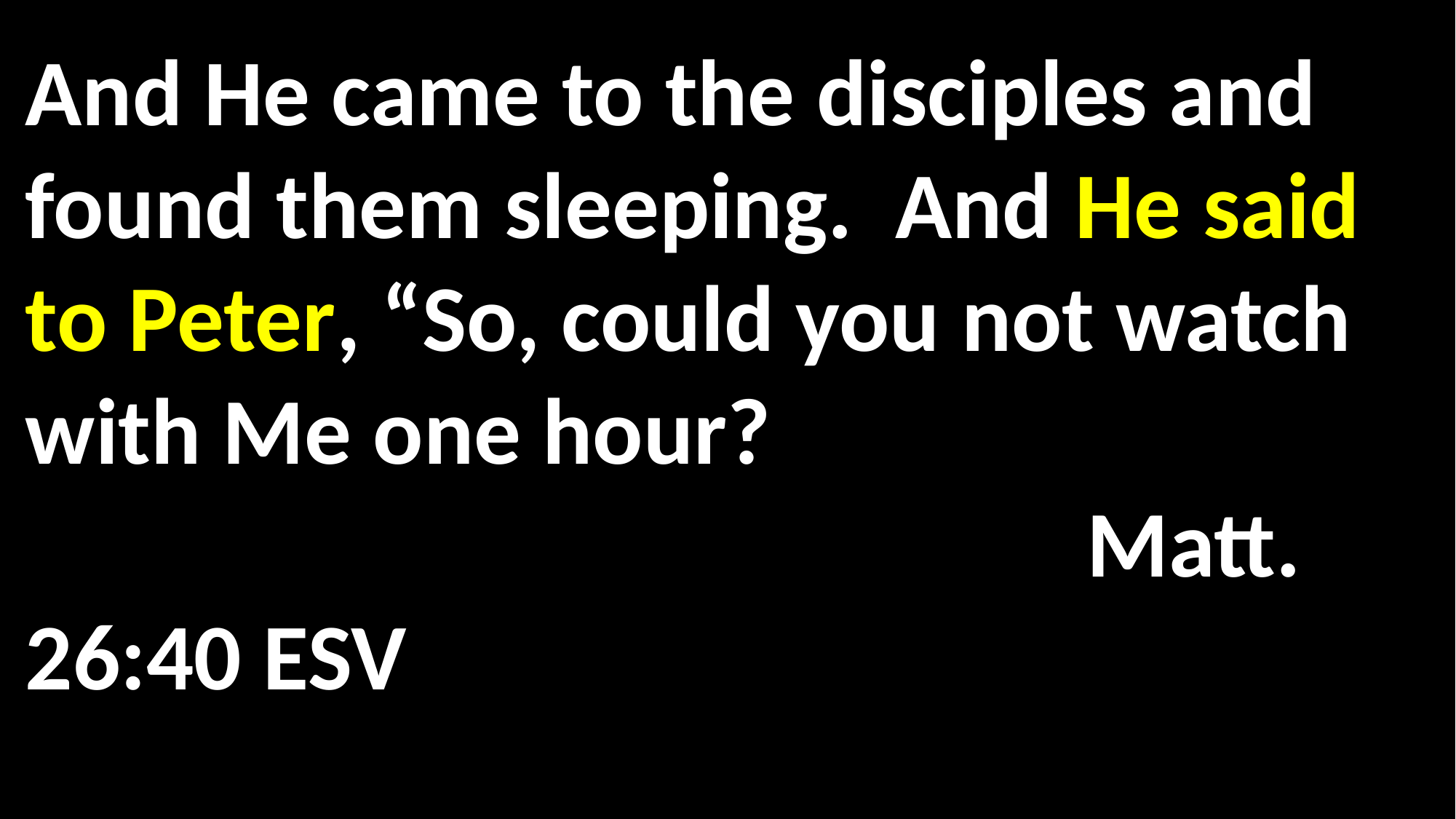

And He came to the disciples and found them sleeping.  And He said to Peter, “So, could you not watch with Me one hour? 													              Matt. 26:40 ESV